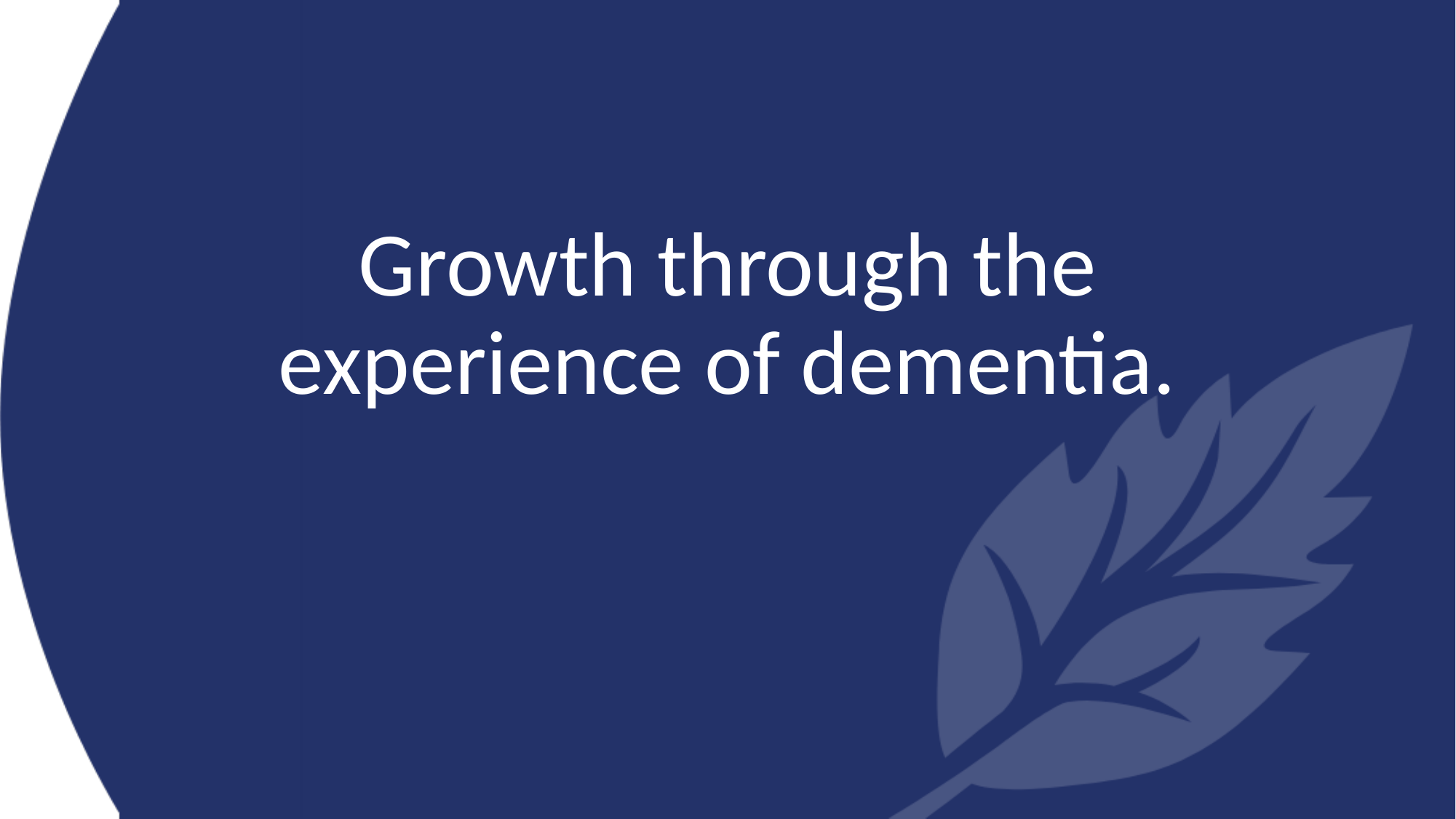

# Growth through the experience of dementia.